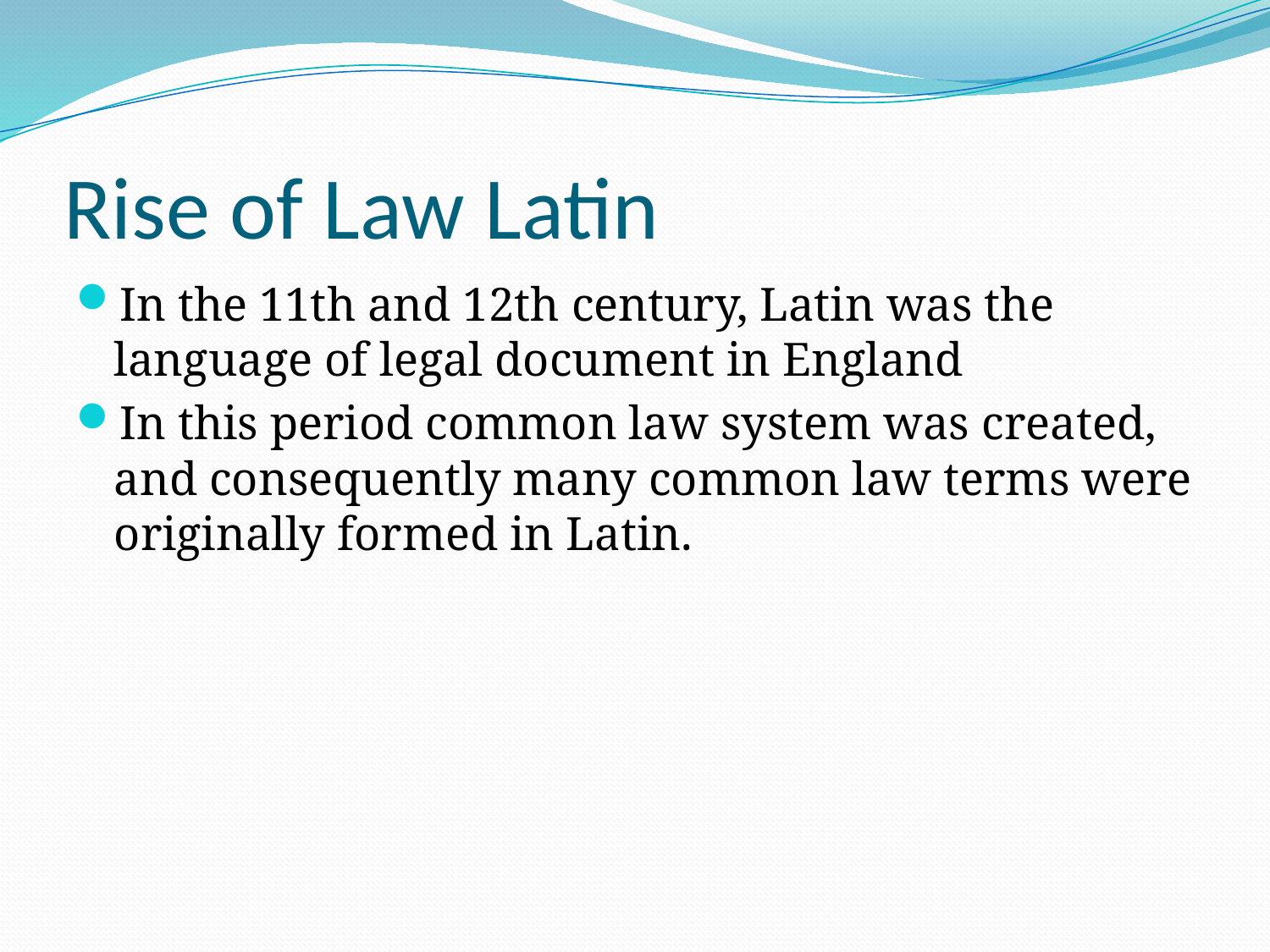

# Rise of Law Latin
In the 11th and 12th century, Latin was the language of legal document in England
In this period common law system was created, and consequently many common law terms were originally formed in Latin.